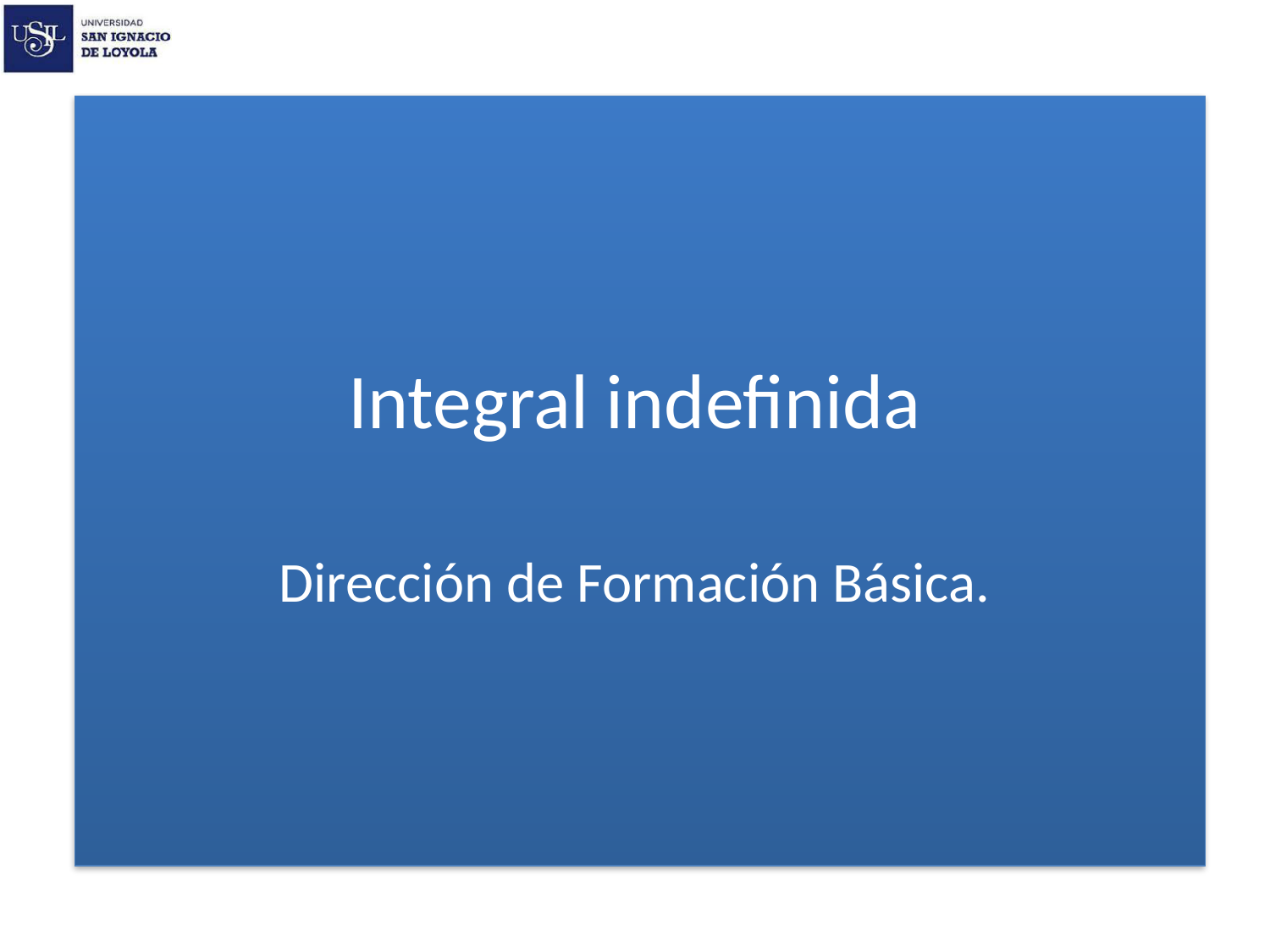

# Integral indefinida
Dirección de Formación Básica.